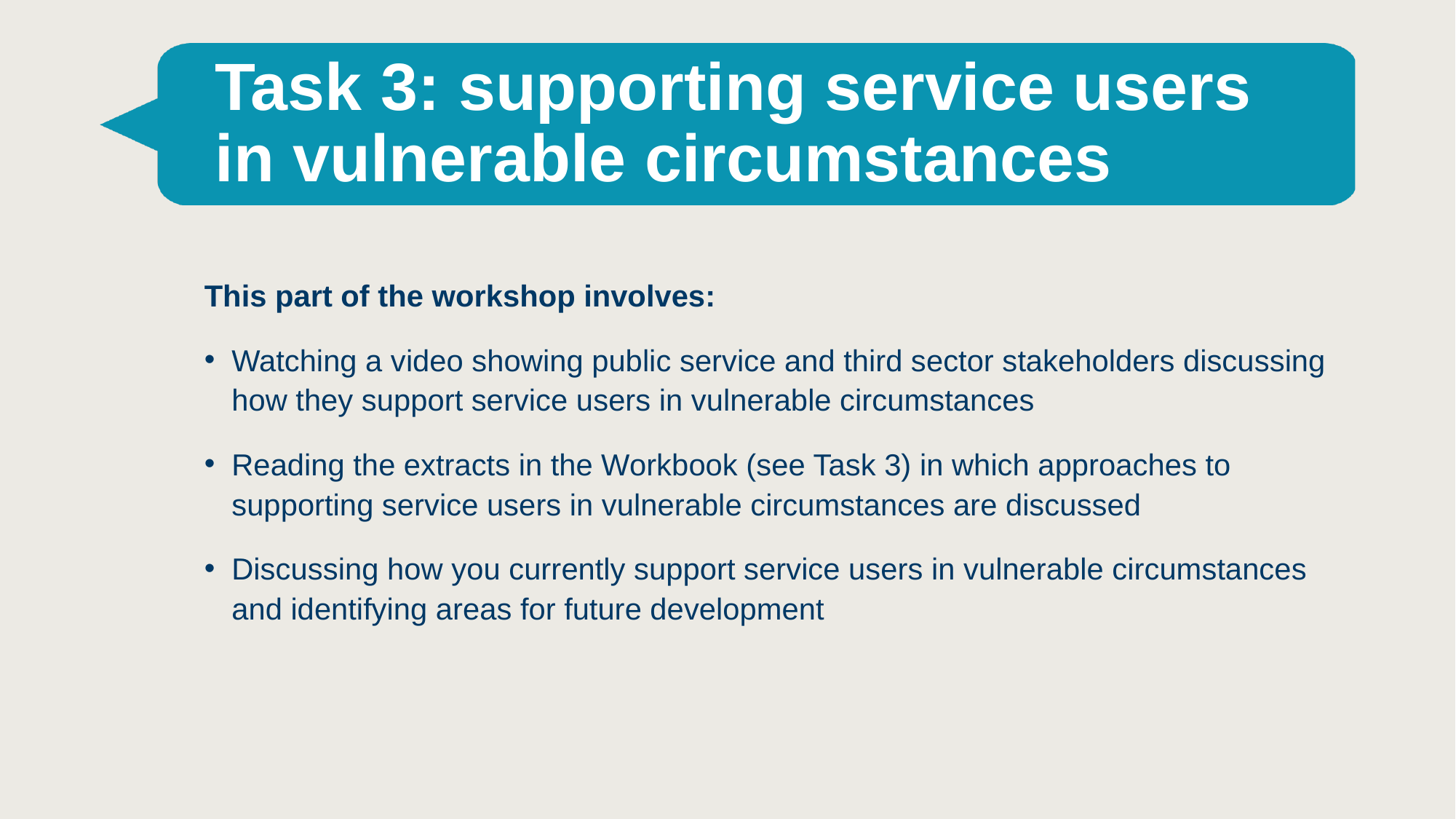

# Task 3: supporting service users in vulnerable circumstances
This part of the workshop involves:
Watching a video showing public service and third sector stakeholders discussing how they support service users in vulnerable circumstances
Reading the extracts in the Workbook (see Task 3) in which approaches to supporting service users in vulnerable circumstances are discussed
Discussing how you currently support service users in vulnerable circumstances and identifying areas for future development